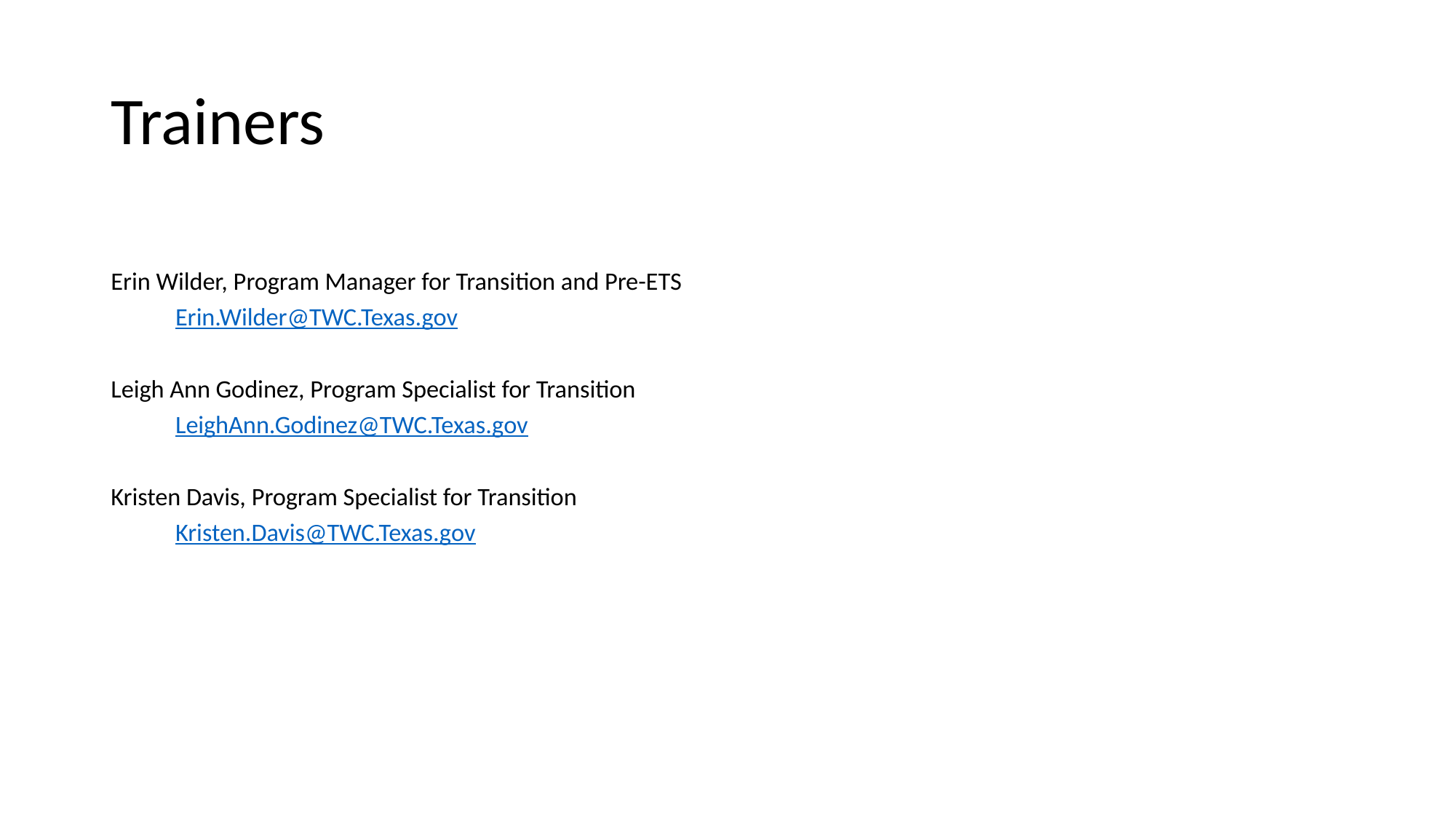

# Trainers
Erin Wilder, Program Manager for Transition and Pre-ETS
	Erin.Wilder@TWC.Texas.gov

Leigh Ann Godinez, Program Specialist for Transition
	LeighAnn.Godinez@TWC.Texas.gov

Kristen Davis, Program Specialist for Transition
	Kristen.Davis@TWC.Texas.gov